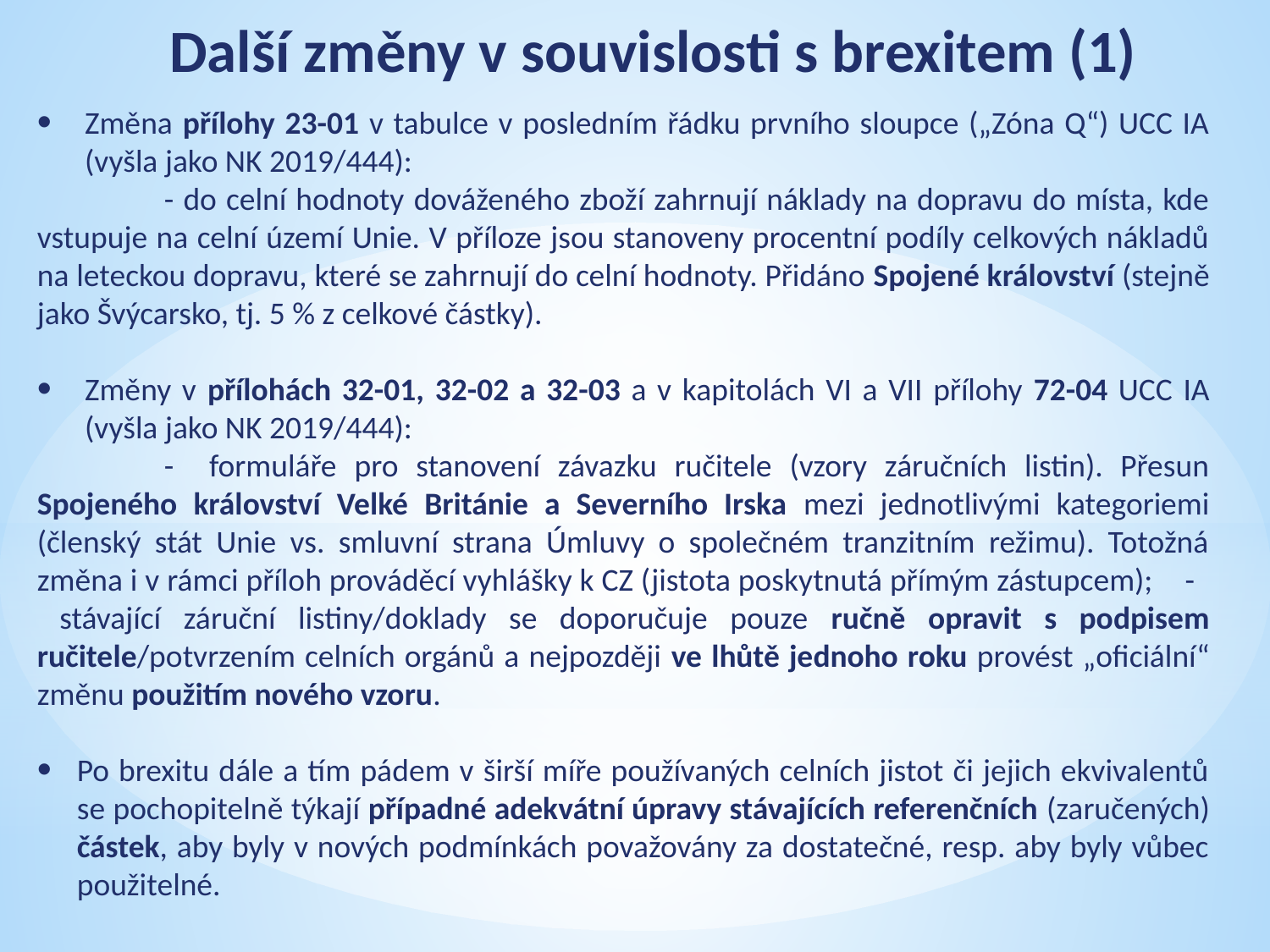

# Další změny v souvislosti s brexitem (1)
Změna přílohy 23-01 v tabulce v posledním řádku prvního sloupce („Zóna Q“) UCC IA (vyšla jako NK 2019/444):
	- do celní hodnoty dováženého zboží zahrnují náklady na dopravu do místa, kde vstupuje na celní území Unie. V příloze jsou stanoveny procentní podíly celkových nákladů na leteckou dopravu, které se zahrnují do celní hodnoty. Přidáno Spojené království (stejně jako Švýcarsko, tj. 5 % z celkové částky).

Změny v přílohách 32-01, 32-02 a 32-03 a v kapitolách VI a VII přílohy 72-04 UCC IA (vyšla jako NK 2019/444):
	-  formuláře pro stanovení závazku ručitele (vzory záručních listin). Přesun Spojeného království Velké Británie a Severního Irska mezi jednotlivými kategoriemi (členský stát Unie vs. smluvní strana Úmluvy o společném tranzitním režimu). Totožná změna i v rámci příloh prováděcí vyhlášky k CZ (jistota poskytnutá přímým zástupcem); 	-    stávající záruční listiny/doklady se doporučuje pouze ručně opravit s podpisem ručitele/potvrzením celních orgánů a nejpozději ve lhůtě jednoho roku provést „oficiální“ změnu použitím nového vzoru.

Po brexitu dále a tím pádem v širší míře používaných celních jistot či jejich ekvivalentů se pochopitelně týkají případné adekvátní úpravy stávajících referenčních (zaručených) částek, aby byly v nových podmínkách považovány za dostatečné, resp. aby byly vůbec použitelné.